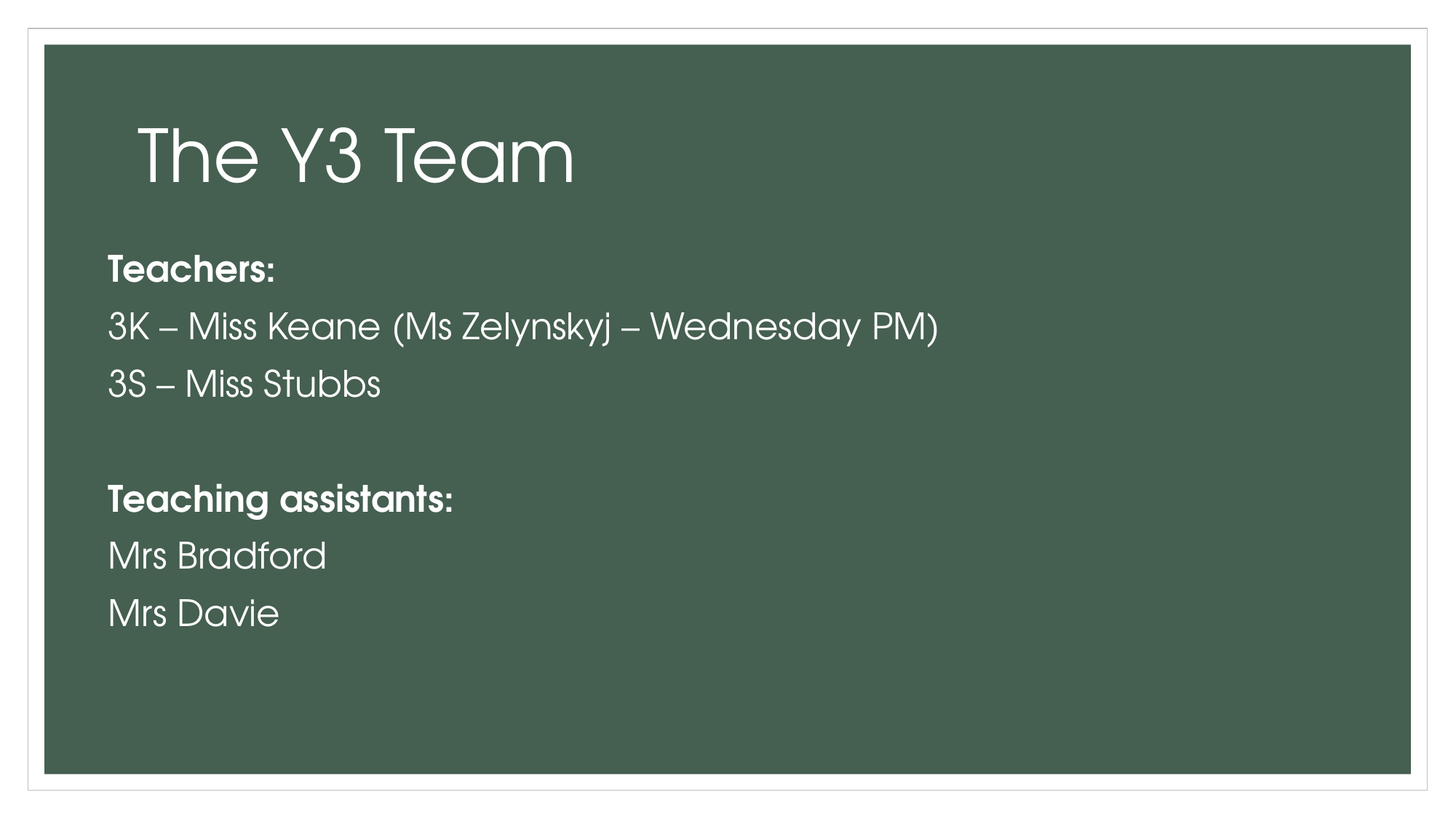

# The Y3 Team
Teachers:
3K – Miss Keane (Ms Zelynskyj – Wednesday PM)
3S – Miss Stubbs

Teaching assistants:
Mrs Bradford
Mrs Davie